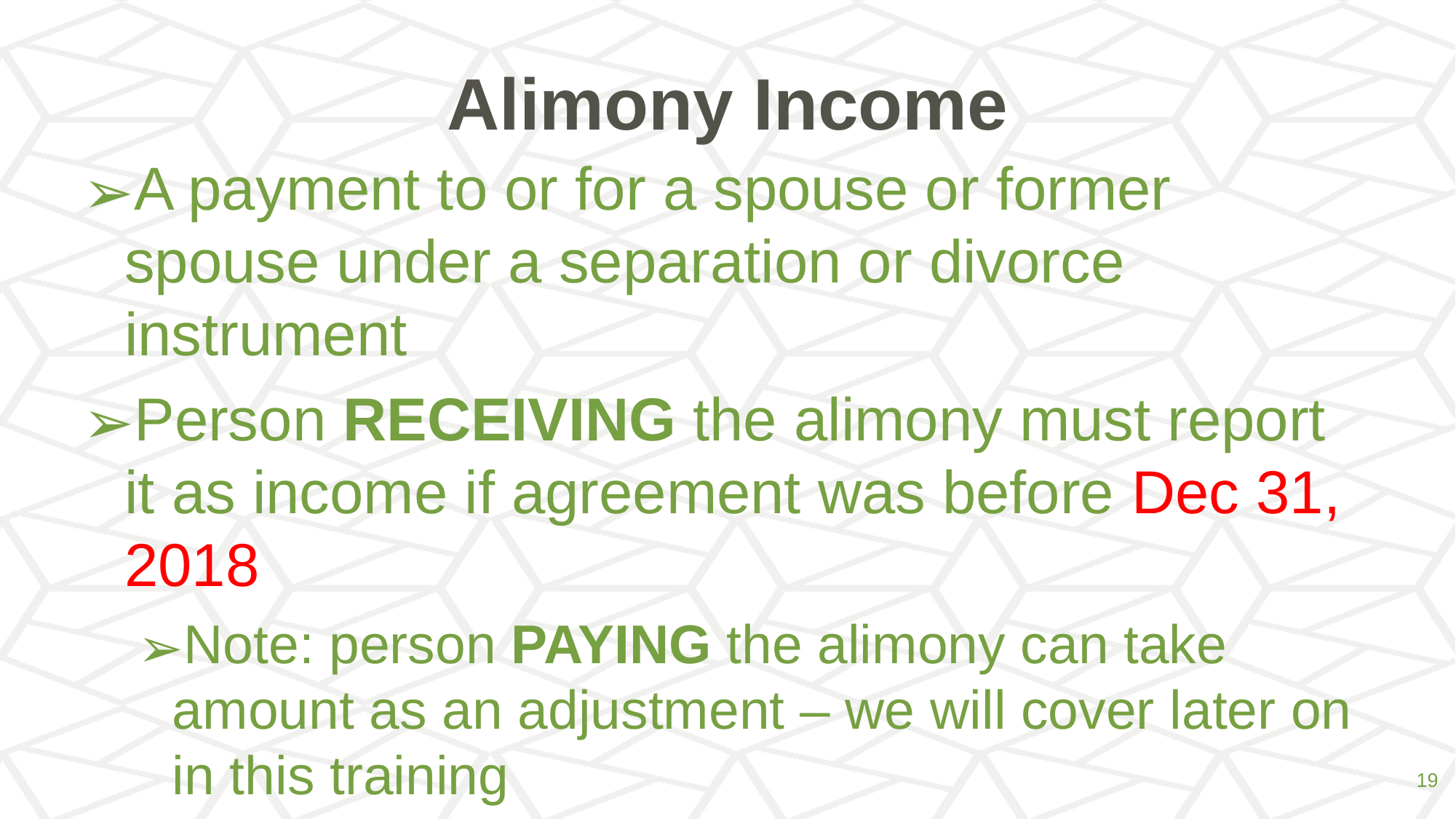

# Alimony Income
A payment to or for a spouse or former spouse under a separation or divorce instrument
Person RECEIVING the alimony must report it as income if agreement was before Dec 31, 2018
Note: person PAYING the alimony can take amount as an adjustment – we will cover later on in this training
19